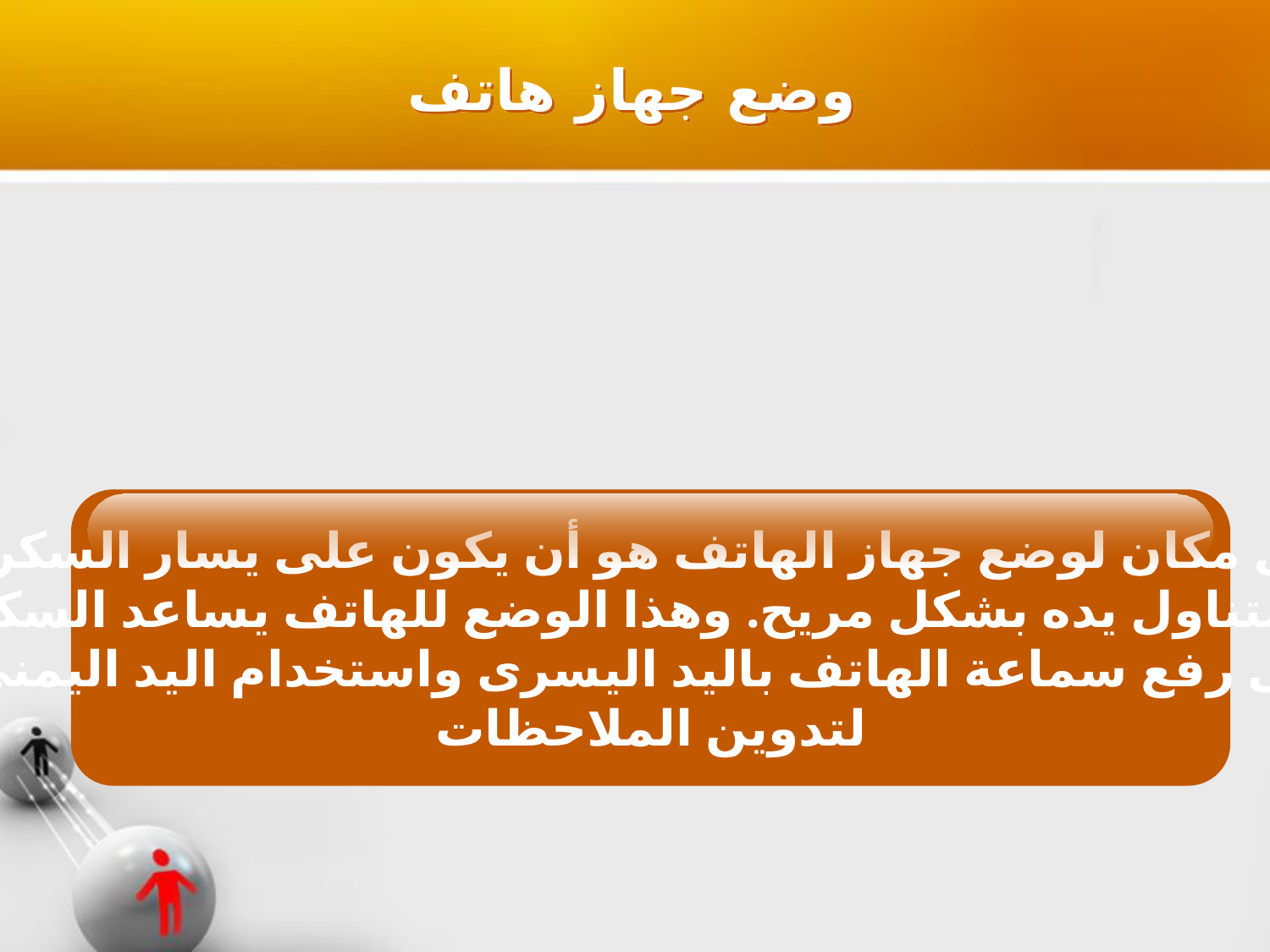

وضع جهاز هاتف
أفضل مكان لوضع جهاز الهاتف هو أن يكون على يسار السكرتير
وفي متناول يده بشكل مريح. وهذا الوضع للهاتف يساعد السكرتير
على رفع سماعة الهاتف باليد اليسرى واستخدام اليد اليمنى
لتدوين الملاحظات